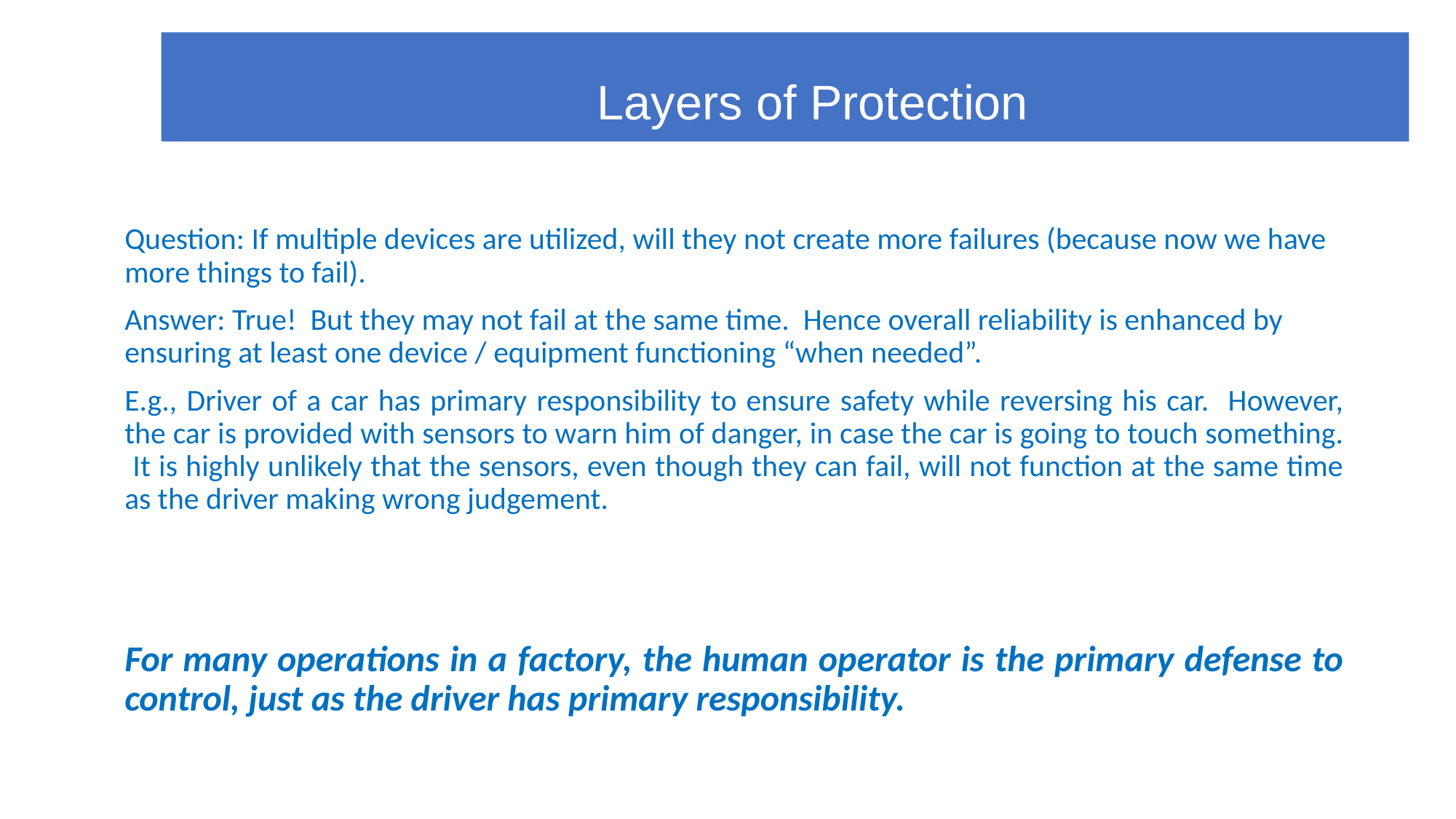

Layers of Protection
#
Question: If multiple devices are utilized, will they not create more failures (because now we have more things to fail).
Answer: True!  But they may not fail at the same time.  Hence overall reliability is enhanced by ensuring at least one device / equipment functioning “when needed”.
E.g., Driver of a car has primary responsibility to ensure safety while reversing his car.  However, the car is provided with sensors to warn him of danger, in case the car is going to touch something.  It is highly unlikely that the sensors, even though they can fail, will not function at the same time as the driver making wrong judgement.

For many operations in a factory, the human operator is the primary defense to control, just as the driver has primary responsibility.